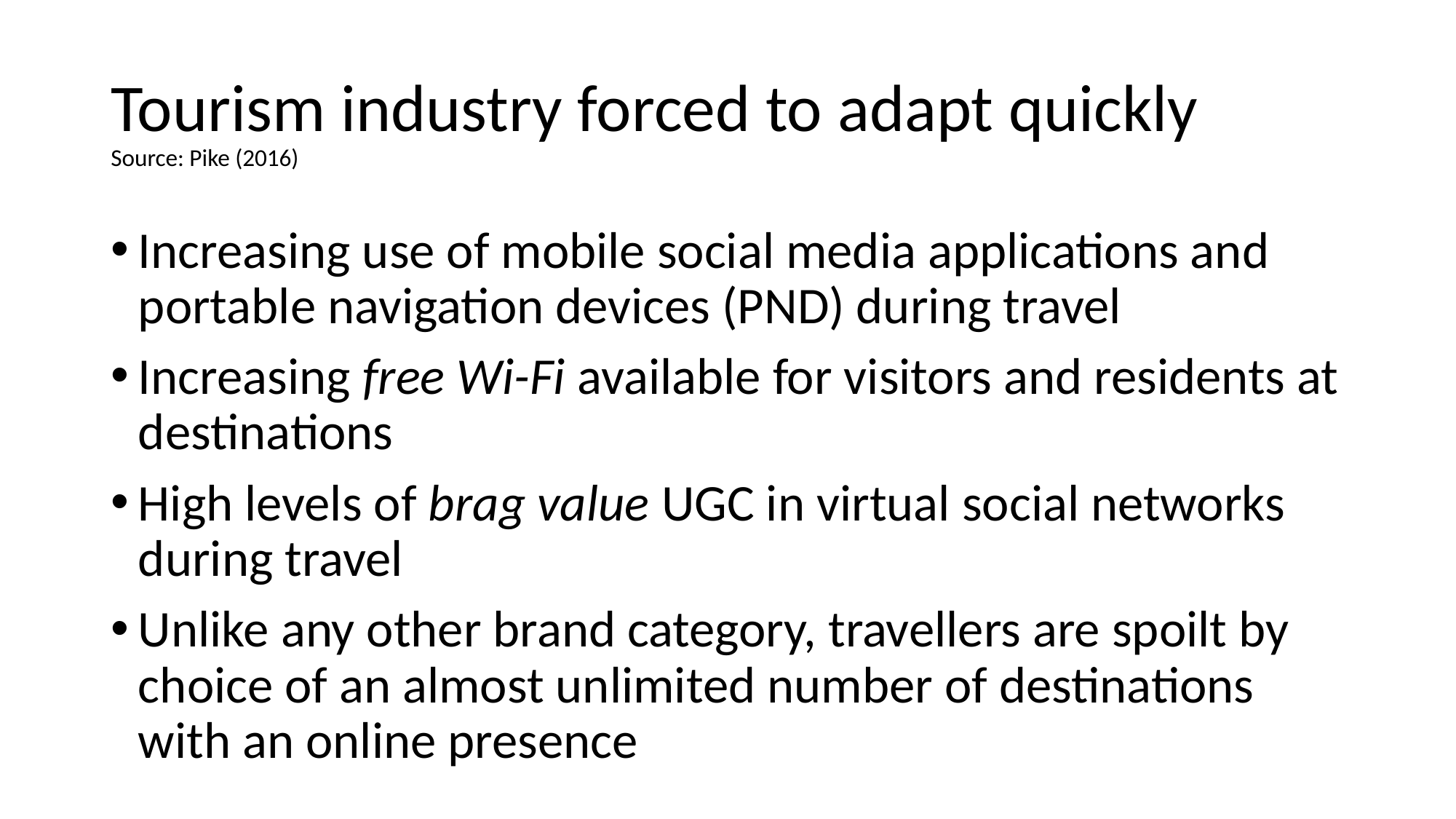

# Tourism industry forced to adapt quickly Source: Pike (2016)
Increasing use of mobile social media applications and portable navigation devices (PND) during travel
Increasing free Wi-Fi available for visitors and residents at destinations
High levels of brag value UGC in virtual social networks during travel
Unlike any other brand category, travellers are spoilt by choice of an almost unlimited number of destinations with an online presence